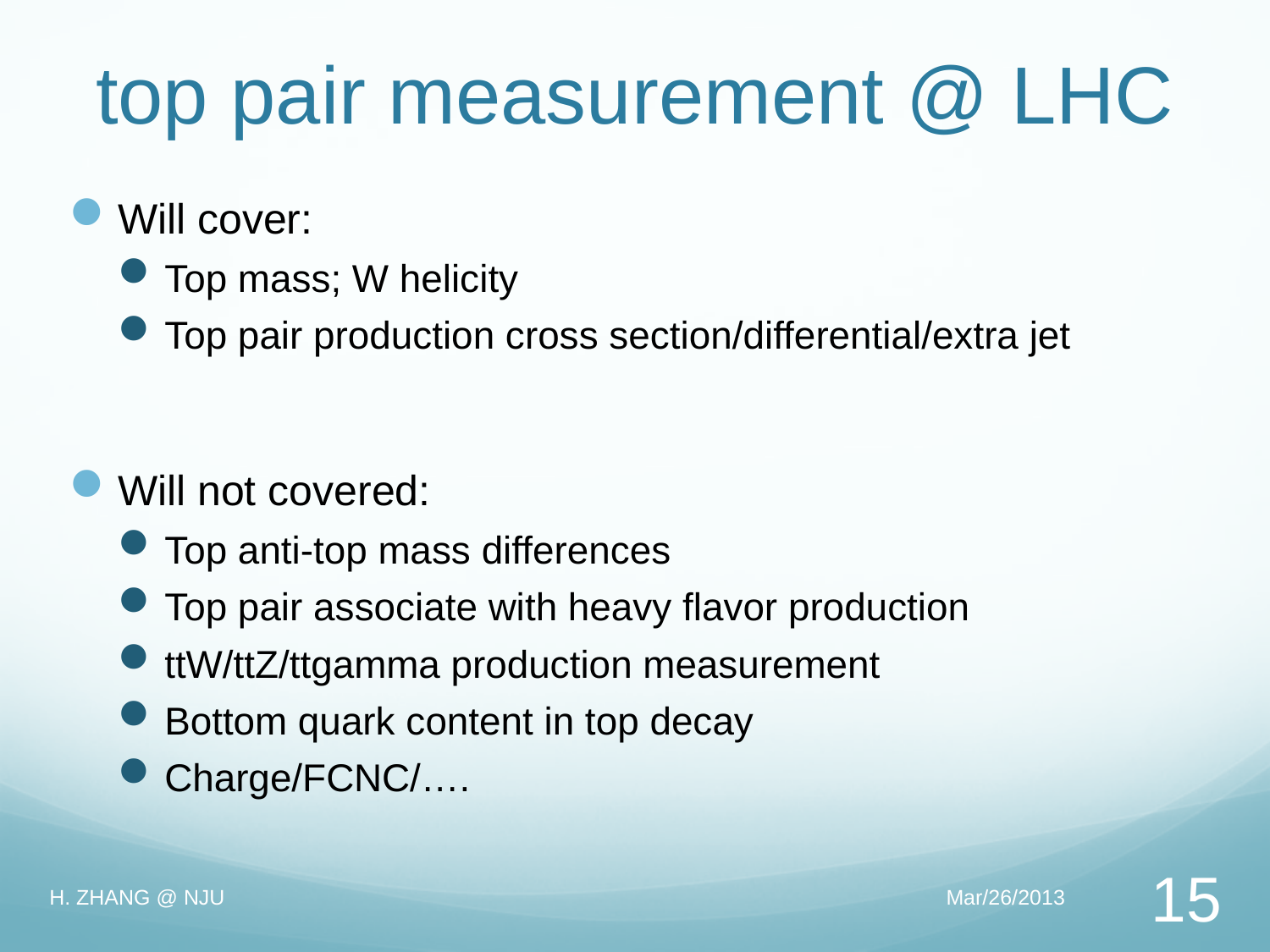

# top pair measurement @ LHC
Will cover:
Top mass; W helicity
Top pair production cross section/differential/extra jet

Will not covered:
Top anti-top mass differences
Top pair associate with heavy flavor production
ttW/ttZ/ttgamma production measurement
Bottom quark content in top decay
Charge/FCNC/….
H. ZHANG @ NJU
Mar/26/2013
15